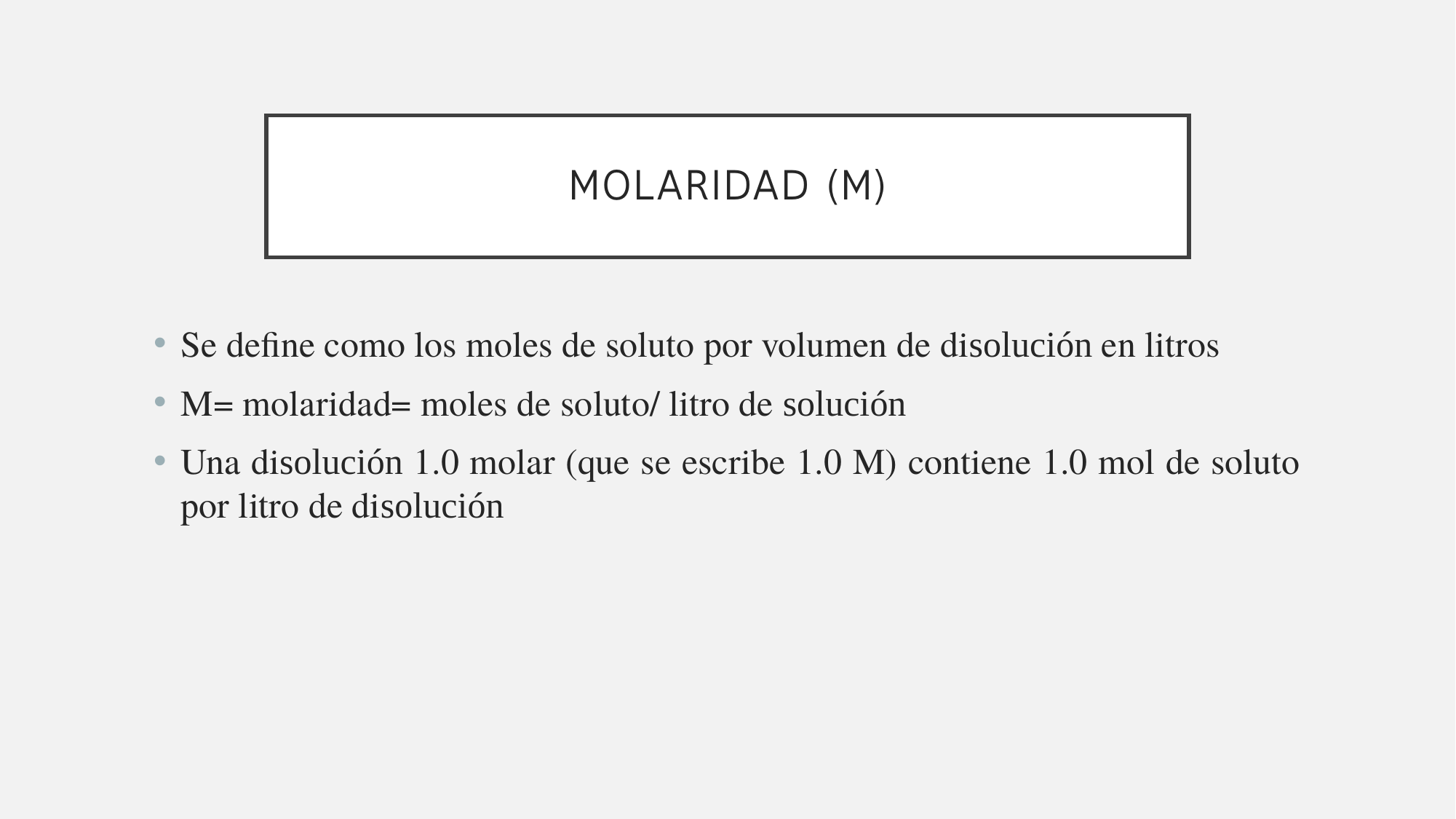

# Molaridad (m)
Se define como los moles de soluto por volumen de disolución en litros
M= molaridad= moles de soluto/ litro de solución
Una disolución 1.0 molar (que se escribe 1.0 M) contiene 1.0 mol de soluto por litro de disolución